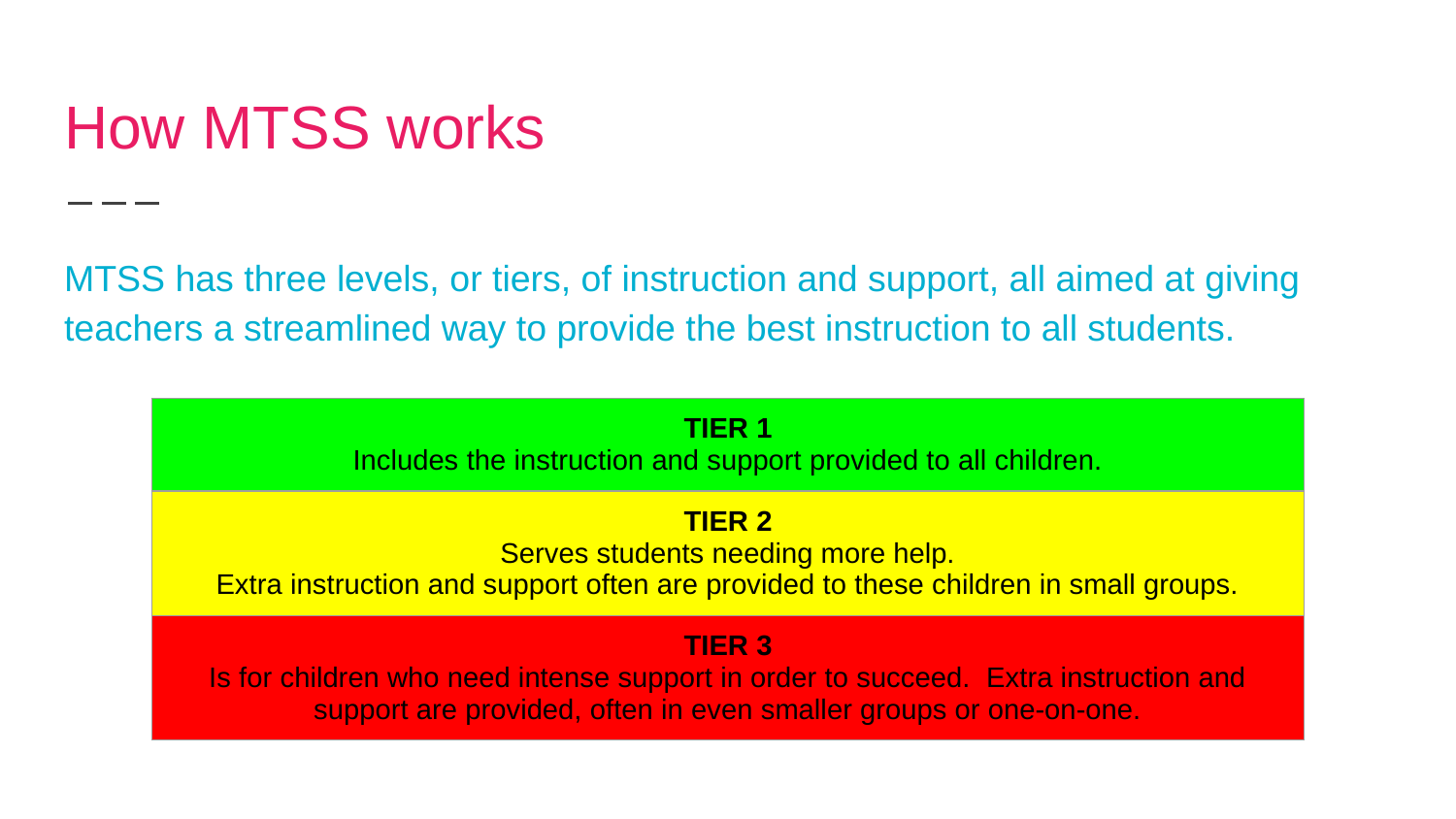

# How MTSS works
MTSS has three levels, or tiers, of instruction and support, all aimed at giving teachers a streamlined way to provide the best instruction to all students.

| TIER 1 Includes the instruction and support provided to all children. |
| --- |
| TIER 2 Serves students needing more help. Extra instruction and support often are provided to these children in small groups. |
| TIER 3 Is for children who need intense support in order to succeed. Extra instruction and support are provided, often in even smaller groups or one-on-one. |